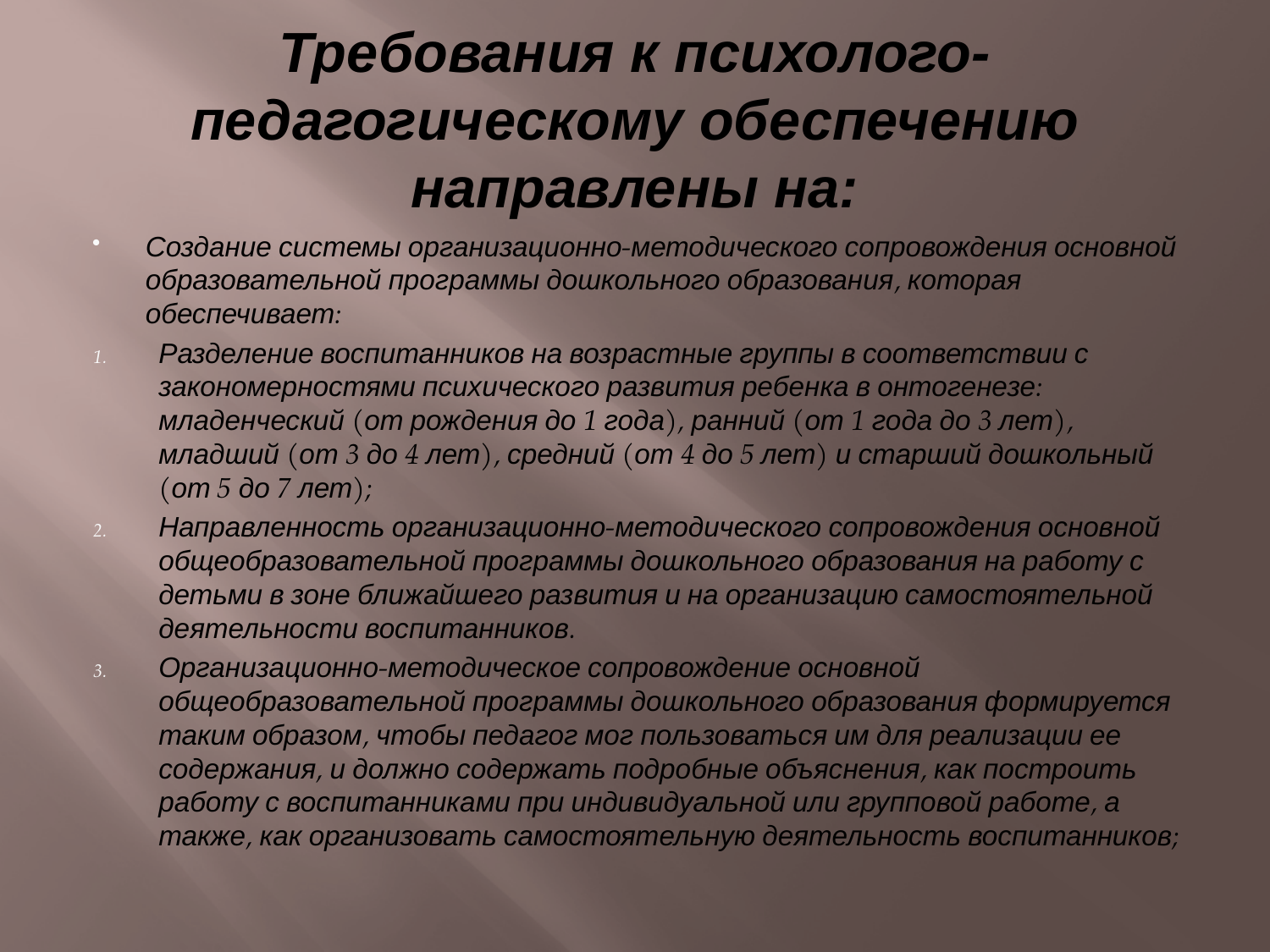

# Требования к психолого-педагогическому обеспечению направлены на:
Создание системы организационно-методического сопровождения основной образовательной программы дошкольного образования, которая обеспечивает:
Разделение воспитанников на возрастные группы в соответствии с закономерностями психического развития ребенка в онтогенезе: младенческий (от рождения до 1 года), ранний (от 1 года до 3 лет), младший (от 3 до 4 лет), средний (от 4 до 5 лет) и старший дошкольный (от 5 до 7 лет);
Направленность организационно-методического сопровождения основной общеобразовательной программы дошкольного образования на работу с детьми в зоне ближайшего развития и на организацию самостоятельной деятельности воспитанников.
Организационно-методическое сопровождение основной общеобразовательной программы дошкольного образования формируется таким образом, чтобы педагог мог пользоваться им для реализации ее содержания, и должно содержать подробные объяснения, как построить работу с воспитанниками при индивидуальной или групповой работе, а также, как организовать самостоятельную деятельность воспитанников;